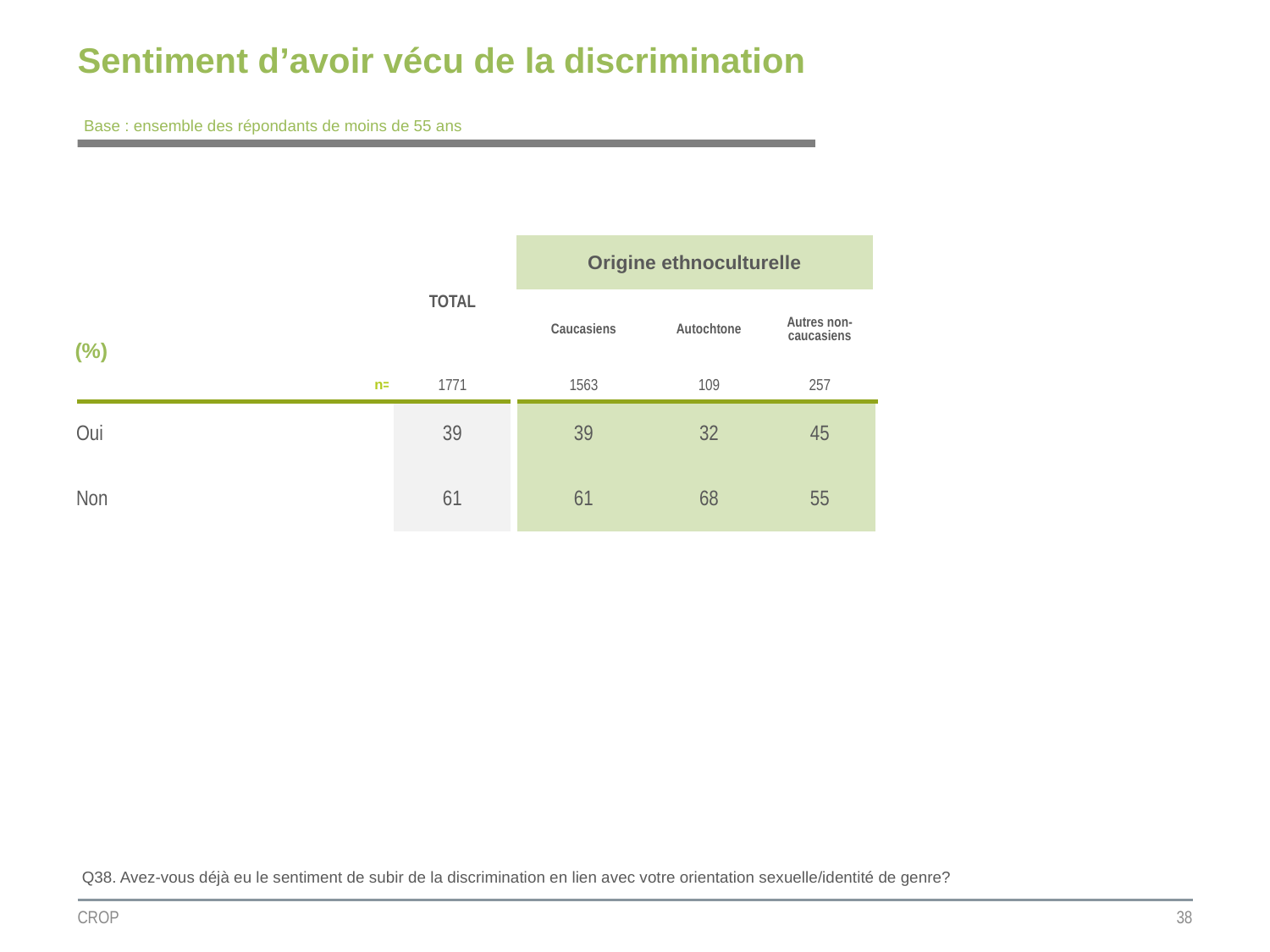

# Sentiment d’avoir vécu de la discrimination
Base : ensemble des répondants de moins de 55 ans
|  | TOTAL | Origine ethnoculturelle |  |  |
| --- | --- | --- | --- | --- |
| (%) |  | Caucasiens | Autochtone | Autres non-caucasiens |
| n= | 1771 | 1563 | 109 | 257 |
| Oui | 39 | 39 | 32 | 45 |
| Non | 61 | 61 | 68 | 55 |
Q38. Avez-vous déjà eu le sentiment de subir de la discrimination en lien avec votre orientation sexuelle/identité de genre?
CROP
38